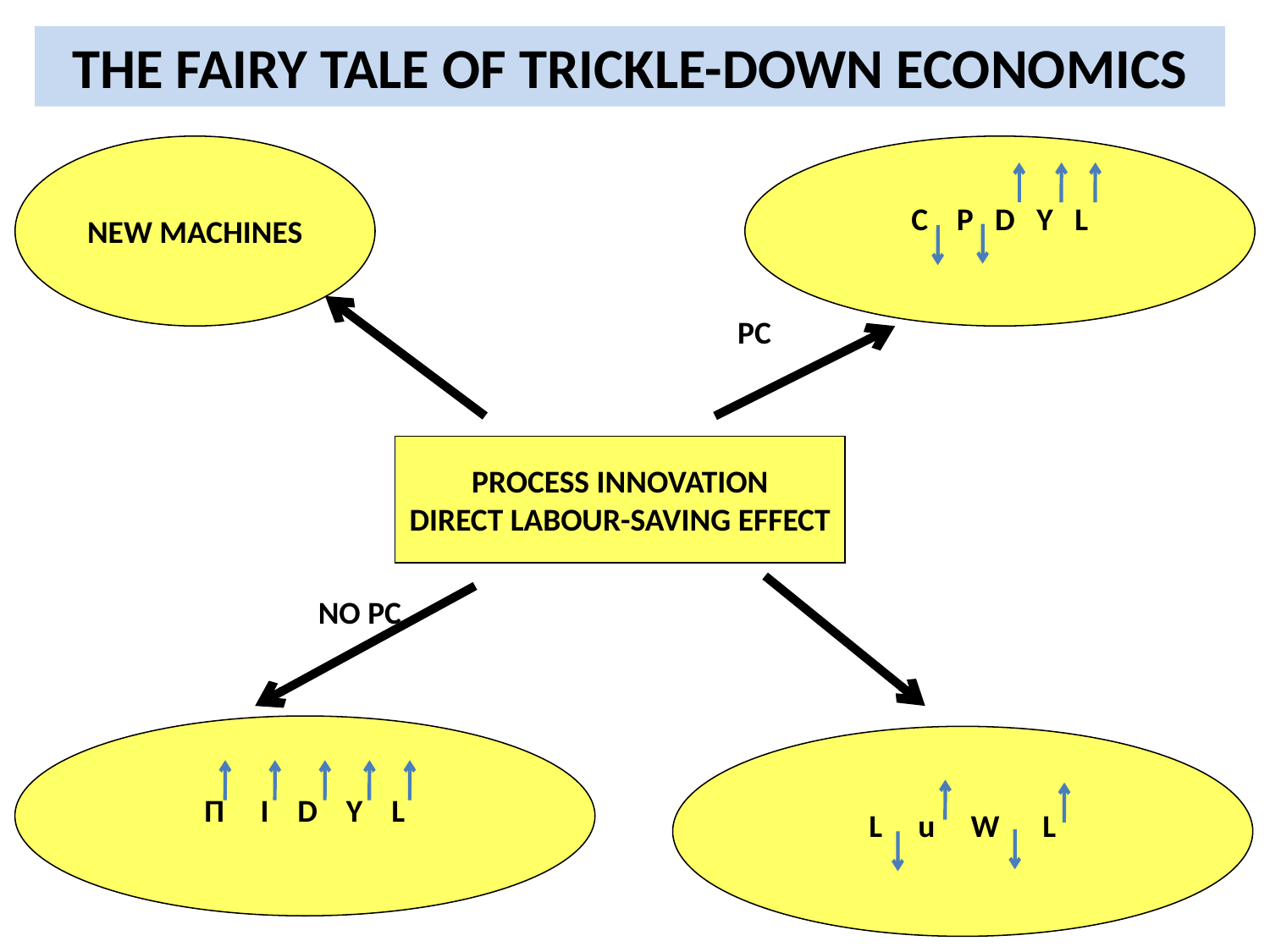

THE FAIRY TALE OF TRICKLE-DOWN ECONOMICS
#
NEW MACHINES
C    P   D   Y   L

PC
PROCESS INNOVATION
DIRECT LABOUR-SAVING EFFECT
NO PC
Π     I    D    Y    L

L     u     W      L